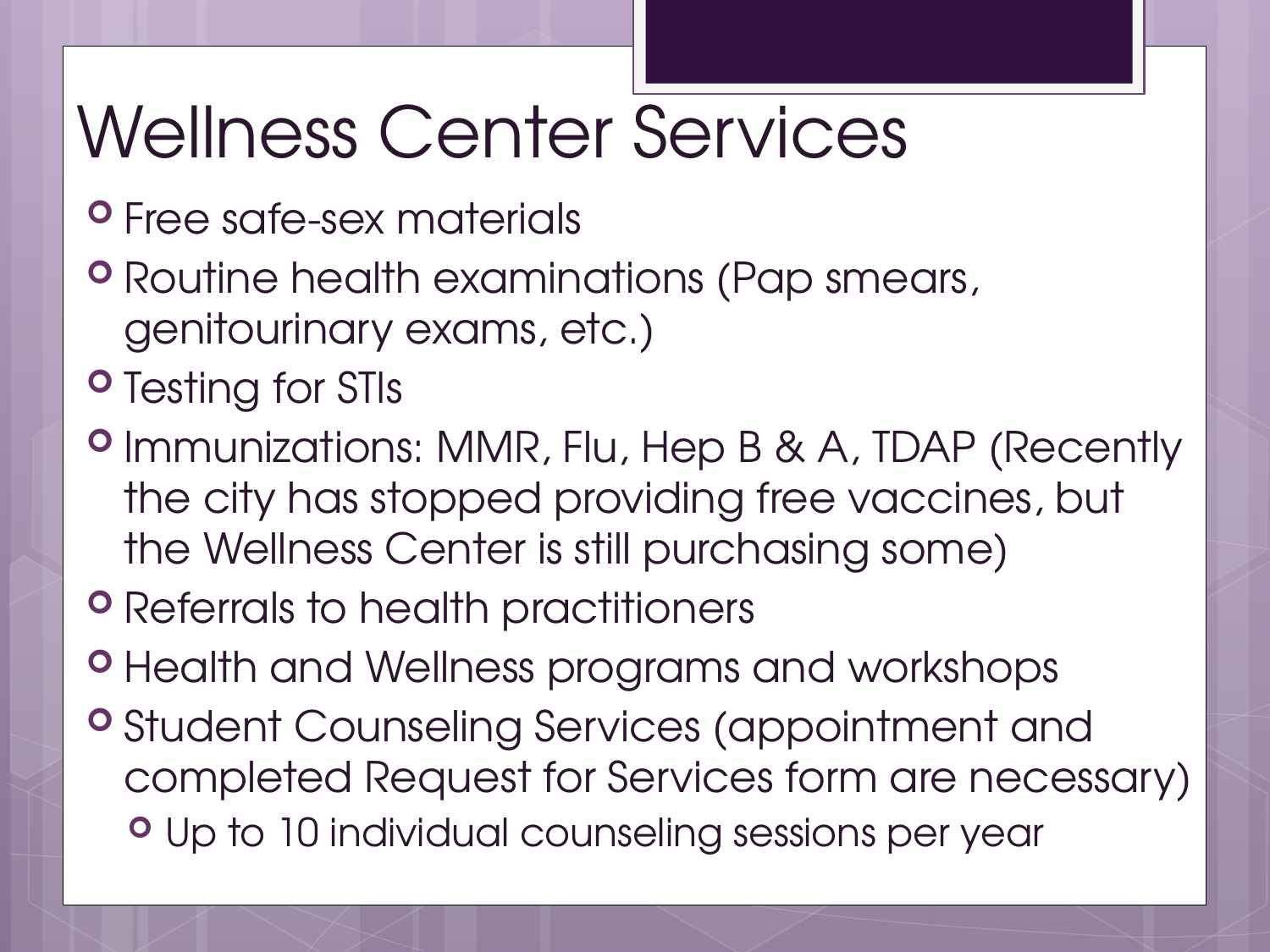

# Wellness Center Services
Free safe-sex materials
Routine health examinations (Pap smears, genitourinary exams, etc.)
Testing for STIs
Immunizations: MMR, Flu, Hep B & A, TDAP (Recently the city has stopped providing free vaccines, but the Wellness Center is still purchasing some)
Referrals to health practitioners
Health and Wellness programs and workshops
Student Counseling Services (appointment and completed Request for Services form are necessary)
Up to 10 individual counseling sessions per year